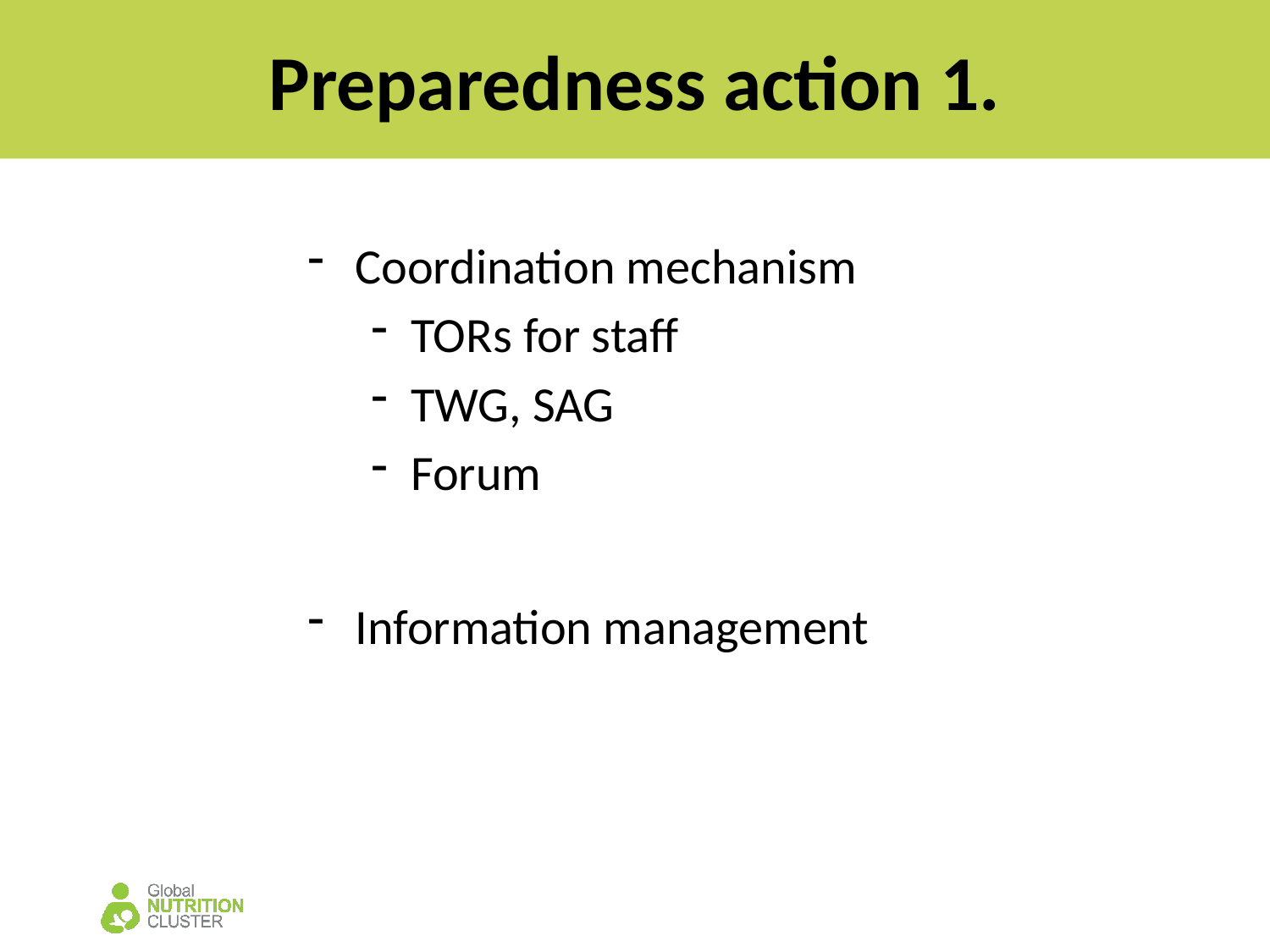

# Preparedness action 1.

Coordination mechanism
TORs for staff
TWG, SAG
Forum

Information management